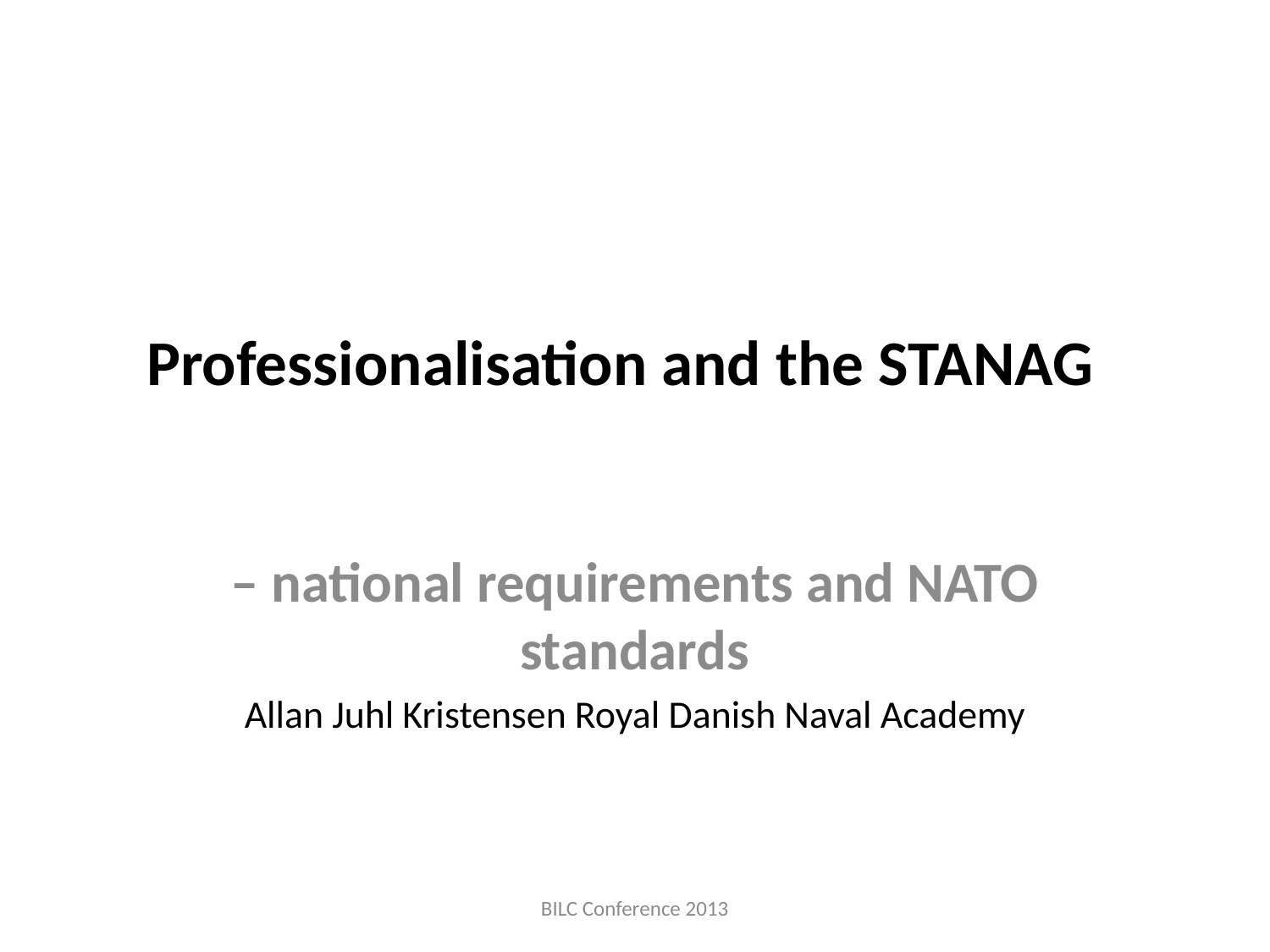

# Professionalisation and the STANAG
– national requirements and NATO standards
Allan Juhl Kristensen Royal Danish Naval Academy
BILC Conference 2013